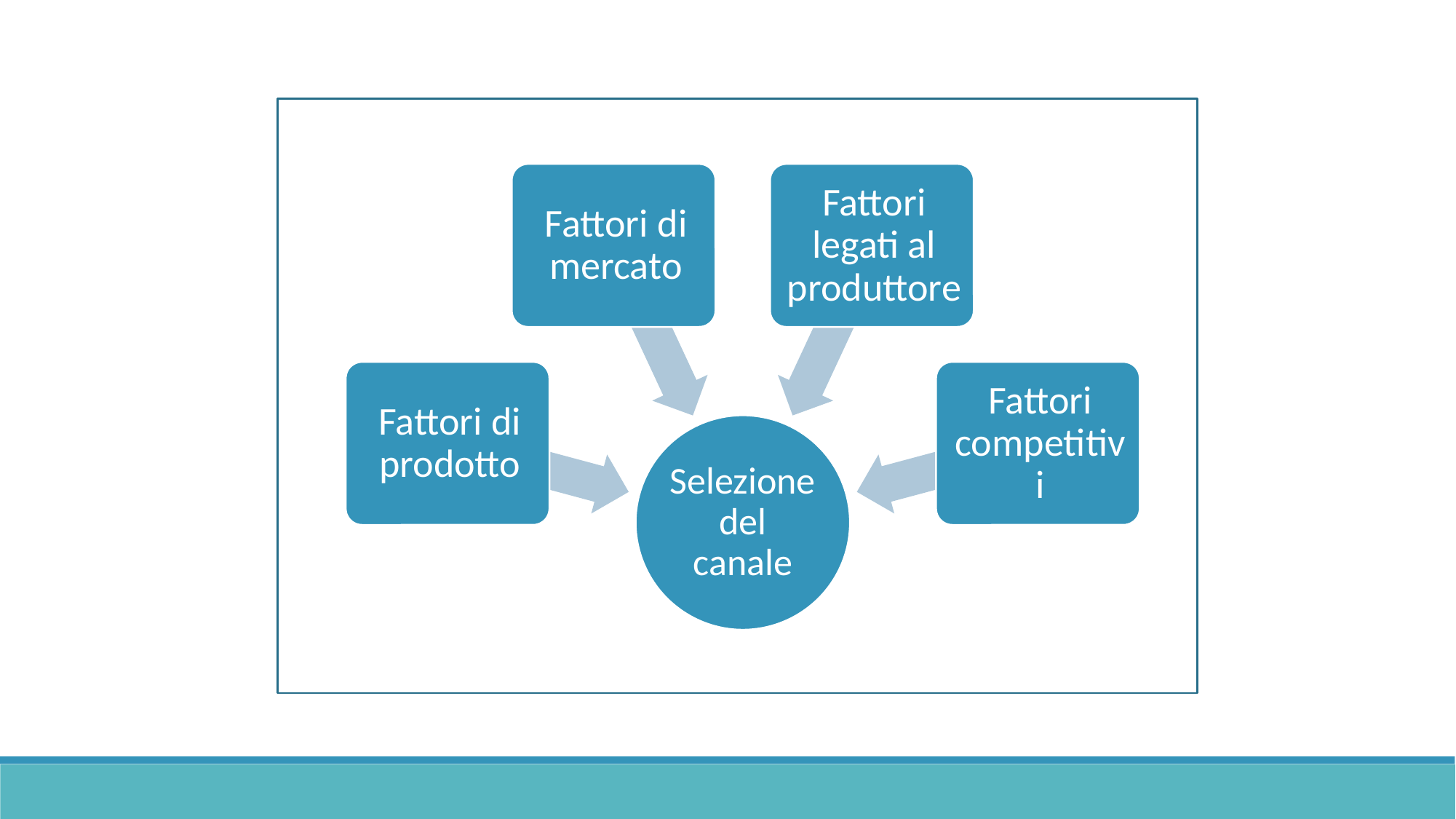

Selezione del canale
Fattori di prodotto
Fattori di mercato
Fattori legati al produttore
Fattori competitivi